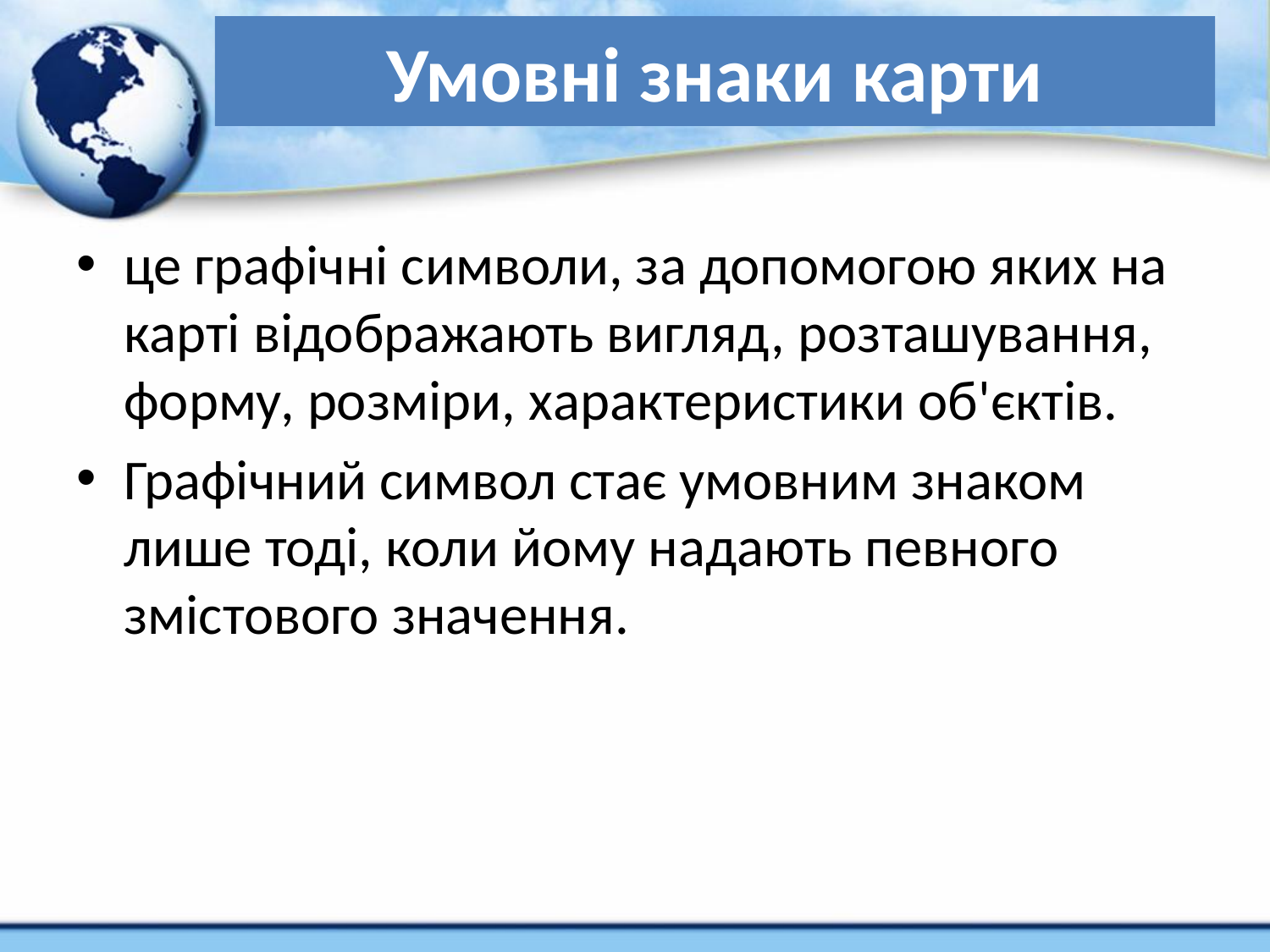

# Умовні знаки карти
це графічні символи, за допомогою яких на карті відображають вигляд, розташування, форму, розміри, характеристики об'єктів.
Графічний символ стає умовним знаком лише тоді, коли йому надають певного змістового значення.